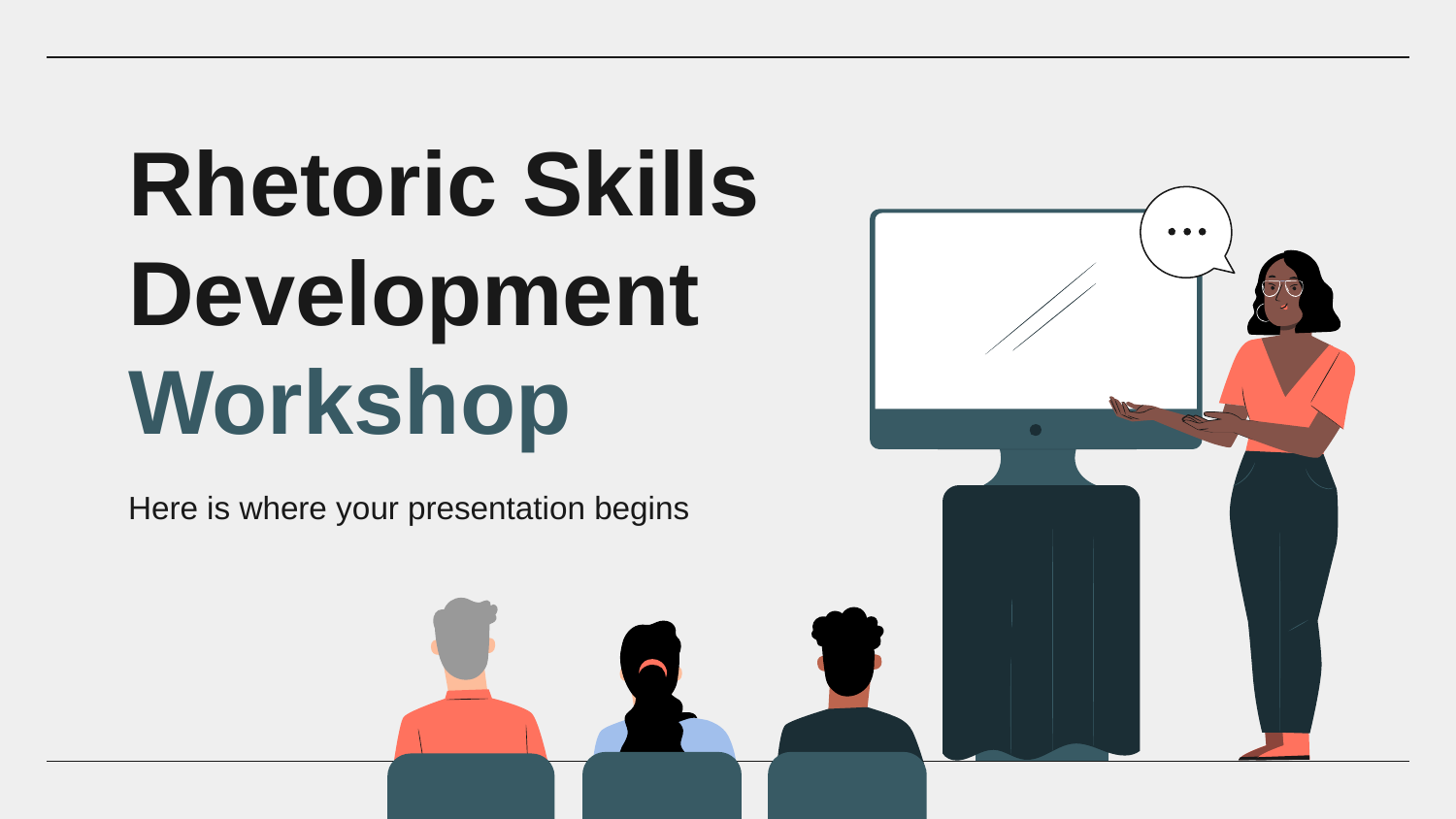

# Rhetoric Skills Development Workshop

Here is where your presentation begins